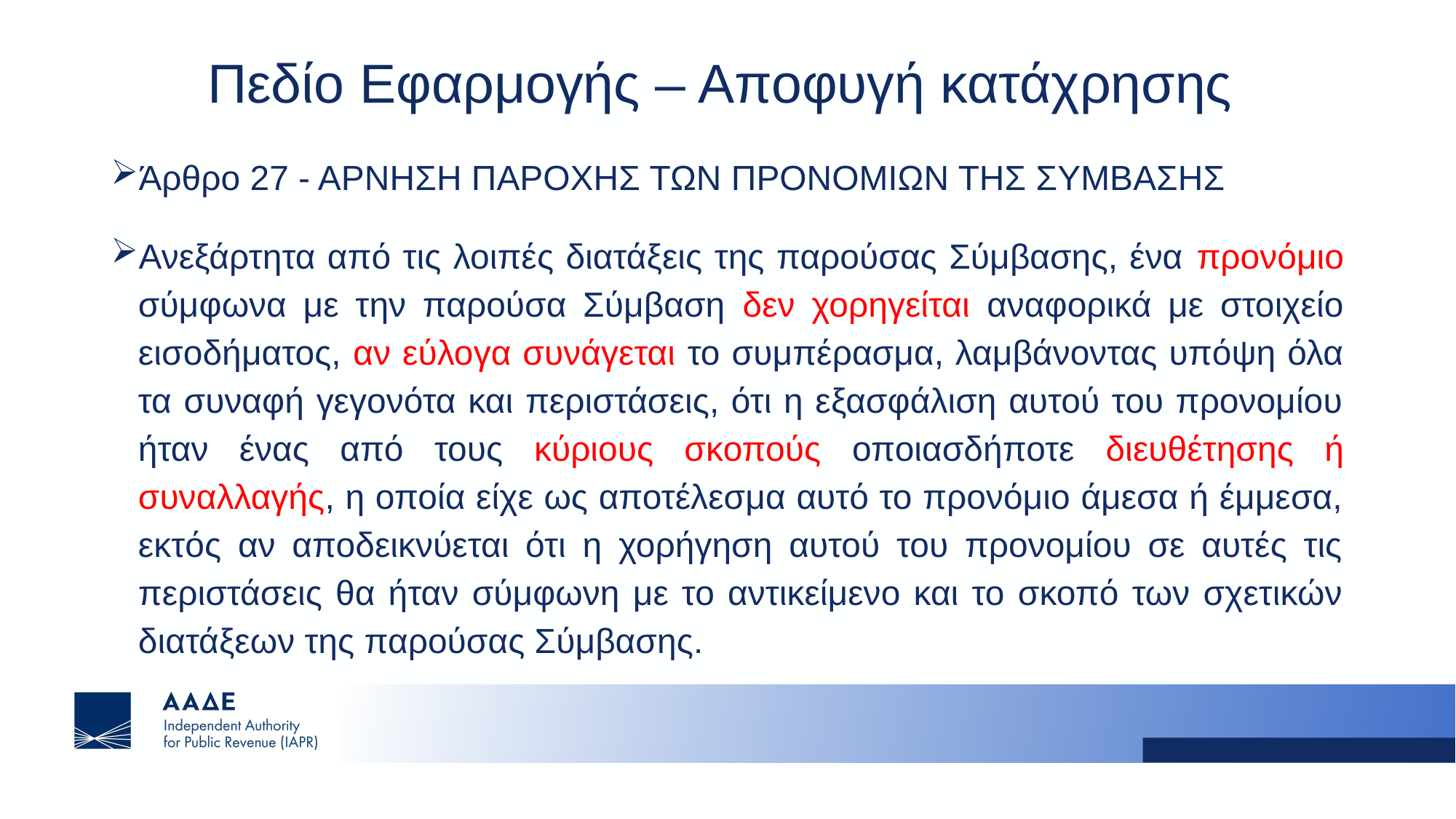

# Πεδίο Εφαρμογής – Αποφυγή κατάχρησης
Άρθρο 27 - ΑΡΝΗΣΗ ΠΑΡΟΧΗΣ ΤΩΝ ΠΡΟΝΟΜΙΩΝ ΤΗΣ ΣΥΜΒΑΣΗΣ
Ανεξάρτητα από τις λοιπές διατάξεις της παρούσας Σύμβασης, ένα προνόμιο σύμφωνα με την παρούσα Σύμβαση δεν χορηγείται αναφορικά με στοιχείο εισοδήματος, αν εύλογα συνάγεται το συμπέρασμα, λαμβάνοντας υπόψη όλα τα συναφή γεγονότα και περιστάσεις, ότι η εξασφάλιση αυτού του προνομίου ήταν ένας από τους κύριους σκοπούς οποιασδήποτε διευθέτησης ή συναλλαγής, η οποία είχε ως αποτέλεσμα αυτό το προνόμιο άμεσα ή έμμεσα, εκτός αν αποδεικνύεται ότι η χορήγηση αυτού του προνομίου σε αυτές τις περιστάσεις θα ήταν σύμφωνη με το αντικείμενο και το σκοπό των σχετικών διατάξεων της παρούσας Σύμβασης.